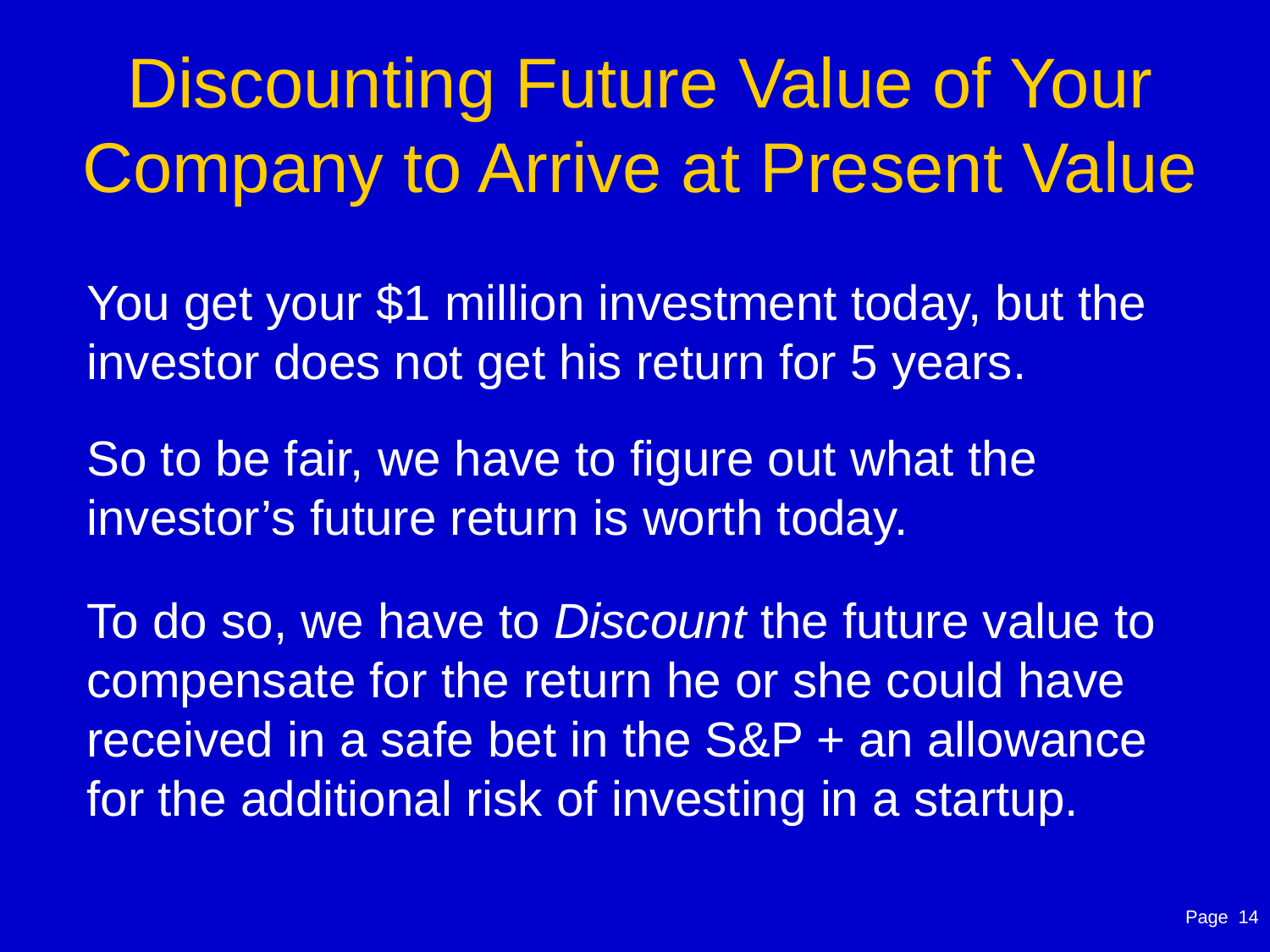

# Discounting Future Value of Your Company to Arrive at Present Value
You get your $1 million investment today, but the investor does not get his return for 5 years.

So to be fair, we have to figure out what the investor’s future return is worth today.

To do so, we have to Discount the future value to compensate for the return he or she could have received in a safe bet in the S&P + an allowance  for the additional risk of investing in a startup.

Page  14